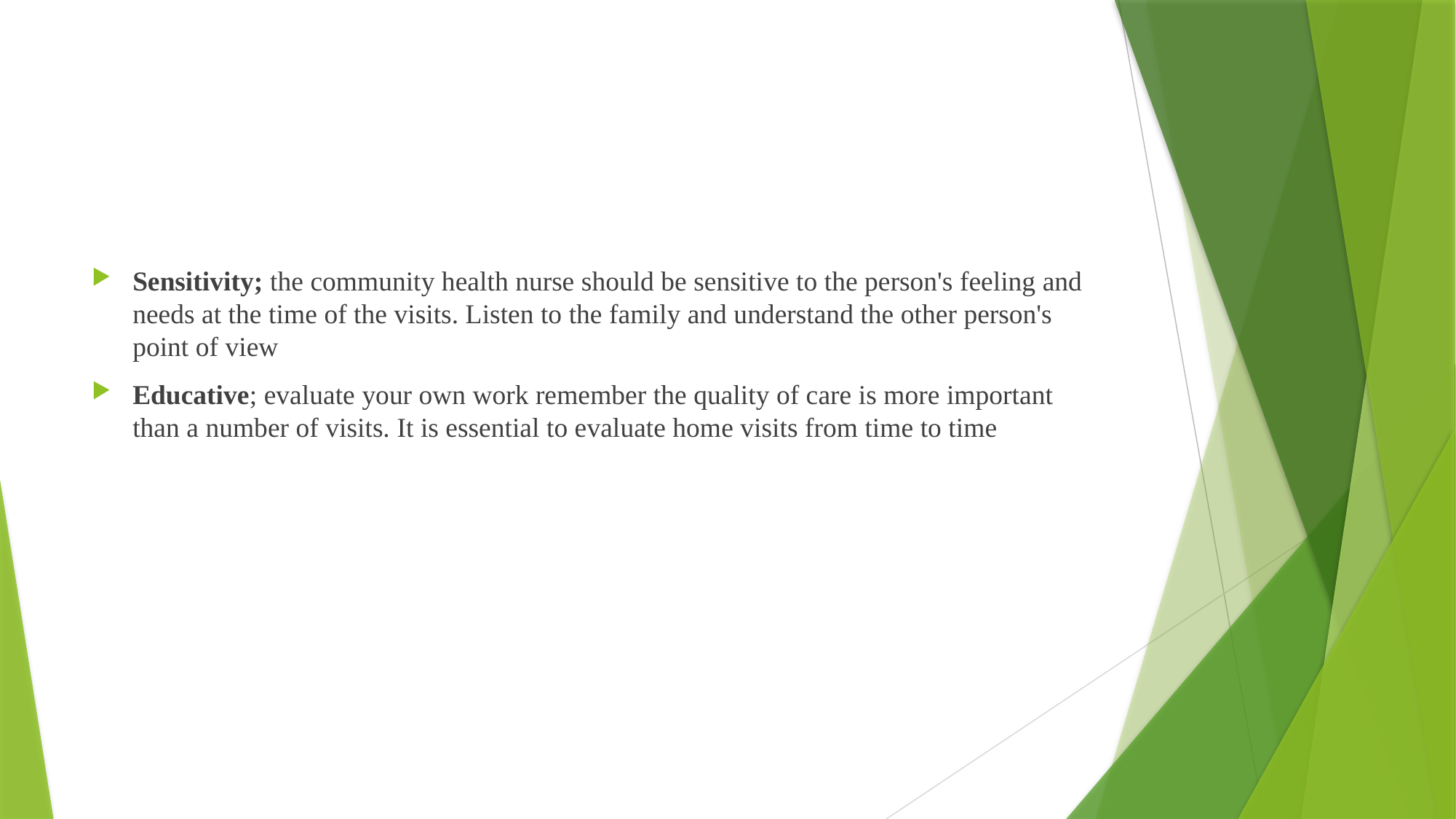

Sensitivity; the community health nurse should be sensitive to the person's feeling and needs at the time of the visits. Listen to the family and understand the other person's point of view
Educative; evaluate your own work remember the quality of care is more important than a number of visits. It is essential to evaluate home visits from time to time